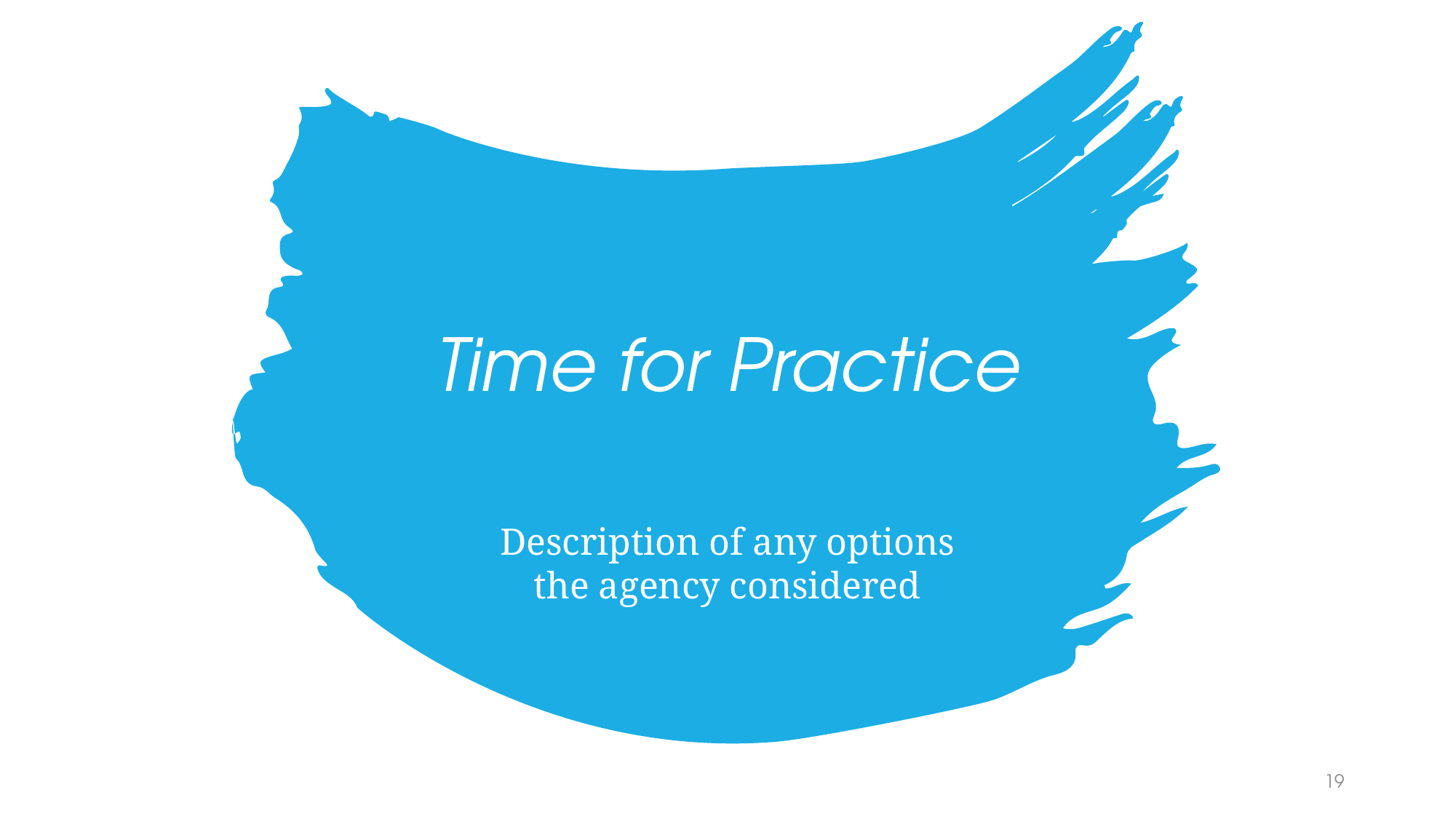

# Time for Practice
Description of any options the agency considered
19